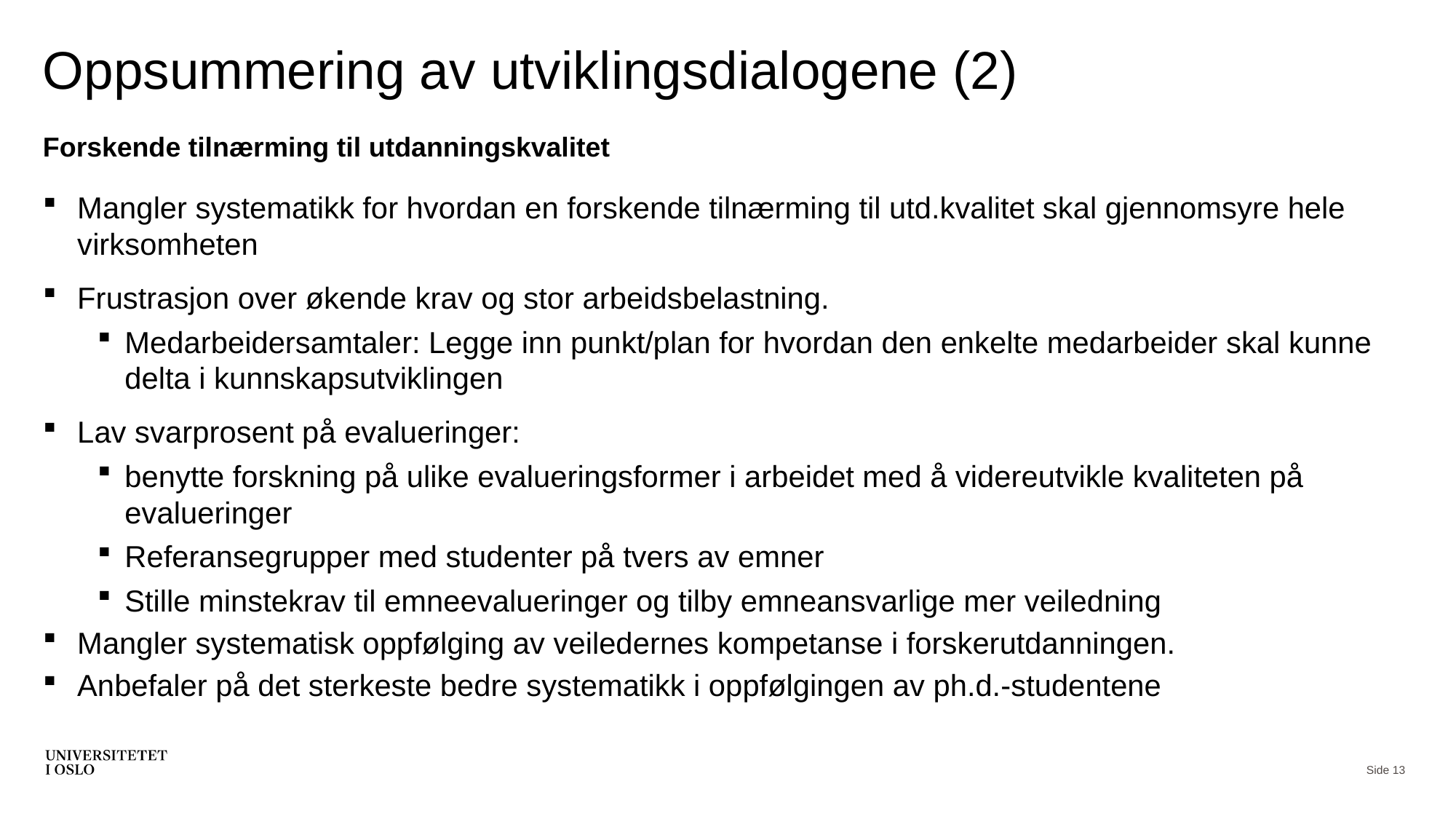

# Oppsummering av utviklingsdialogene (2)
Forskende tilnærming til utdanningskvalitet

Mangler systematikk for hvordan en forskende tilnærming til utd.kvalitet skal gjennomsyre hele virksomheten
Frustrasjon over økende krav og stor arbeidsbelastning.
Medarbeidersamtaler: Legge inn punkt/plan for hvordan den enkelte medarbeider skal kunne delta i kunnskapsutviklingen
Lav svarprosent på evalueringer:
benytte forskning på ulike evalueringsformer i arbeidet med å videreutvikle kvaliteten på evalueringer
Referansegrupper med studenter på tvers av emner
Stille minstekrav til emneevalueringer og tilby emneansvarlige mer veiledning
Mangler systematisk oppfølging av veiledernes kompetanse i forskerutdanningen.
Anbefaler på det sterkeste bedre systematikk i oppfølgingen av ph.d.-studentene
Side 13